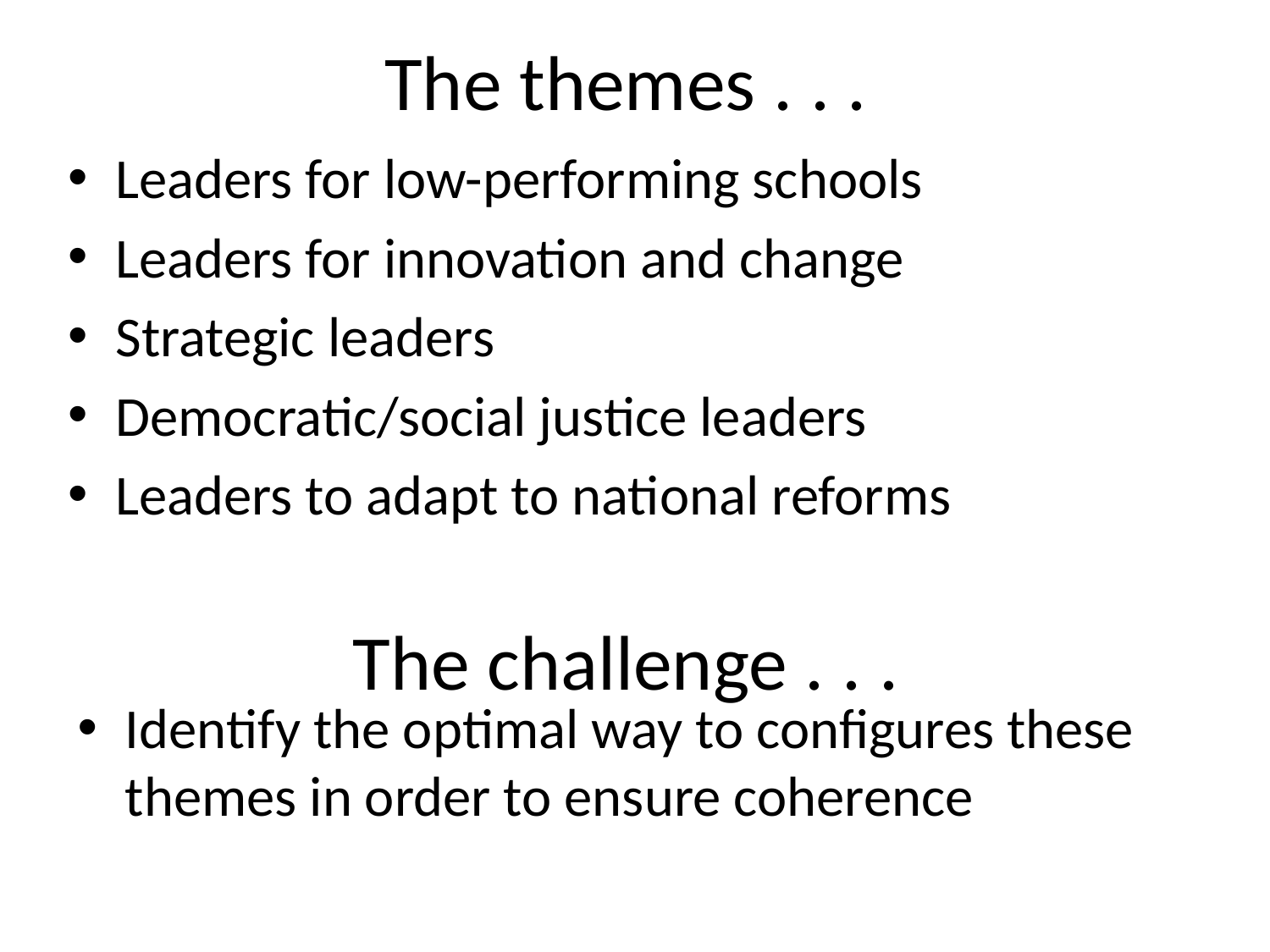

# The themes . . .
Leaders for low-performing schools
Leaders for innovation and change
Strategic leaders
Democratic/social justice leaders
Leaders to adapt to national reforms

The challenge . . .

Identify the optimal way to configures these themes in order to ensure coherence